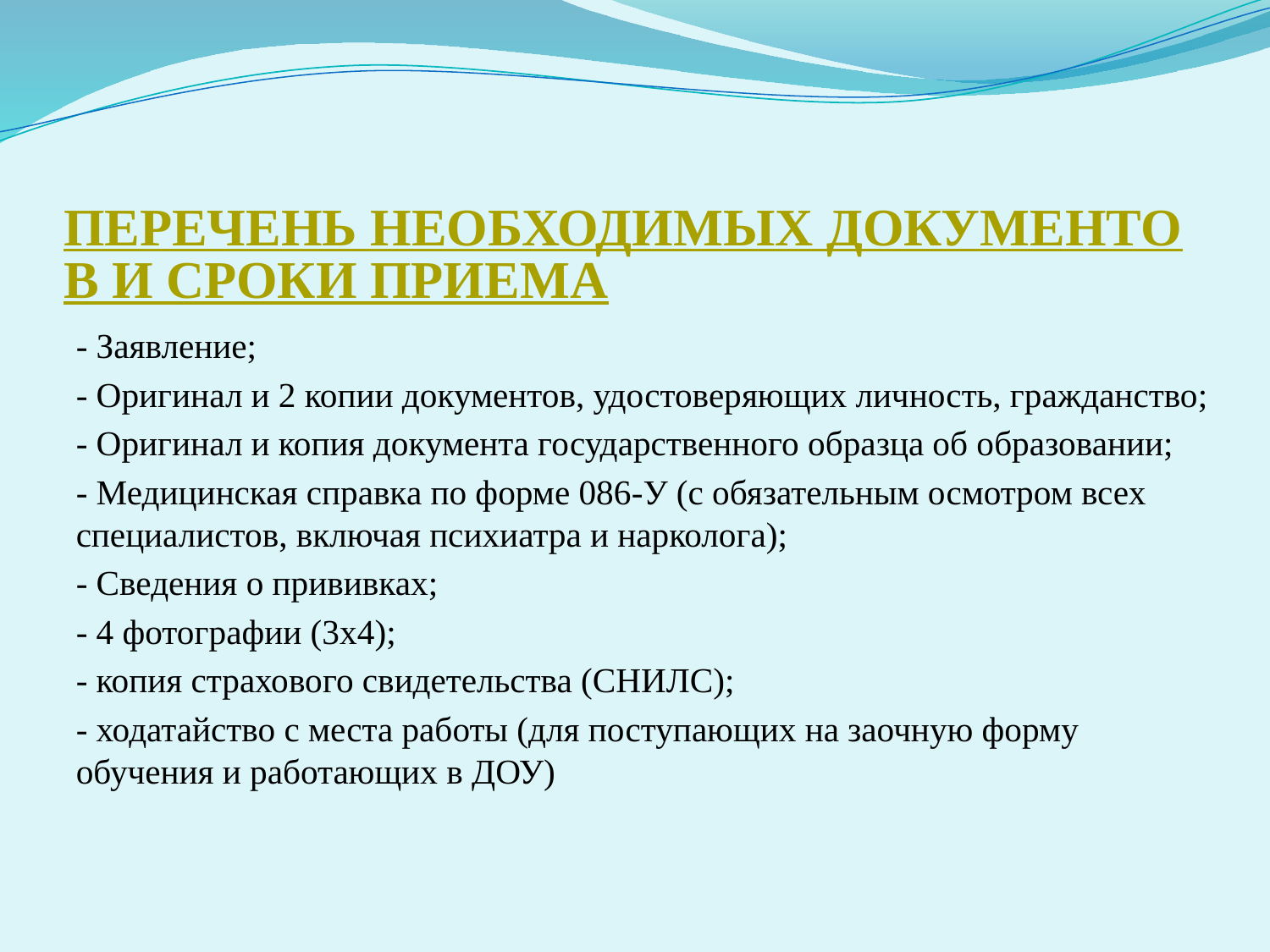

# Перечень необходимых документов и сроки приема

- Заявление;
- Оригинал и 2 копии документов, удостоверяющих личность, гражданство;
- Оригинал и копия документа государственного образца об образовании;
- Медицинская справка по форме 086-У (с обязательным осмотром всех специалистов, включая психиатра и нарколога);
- Сведения о прививках;
- 4 фотографии (3х4);
- копия страхового свидетельства (СНИЛС);
- ходатайство с места работы (для поступающих на заочную форму  обучения и работающих в ДОУ)